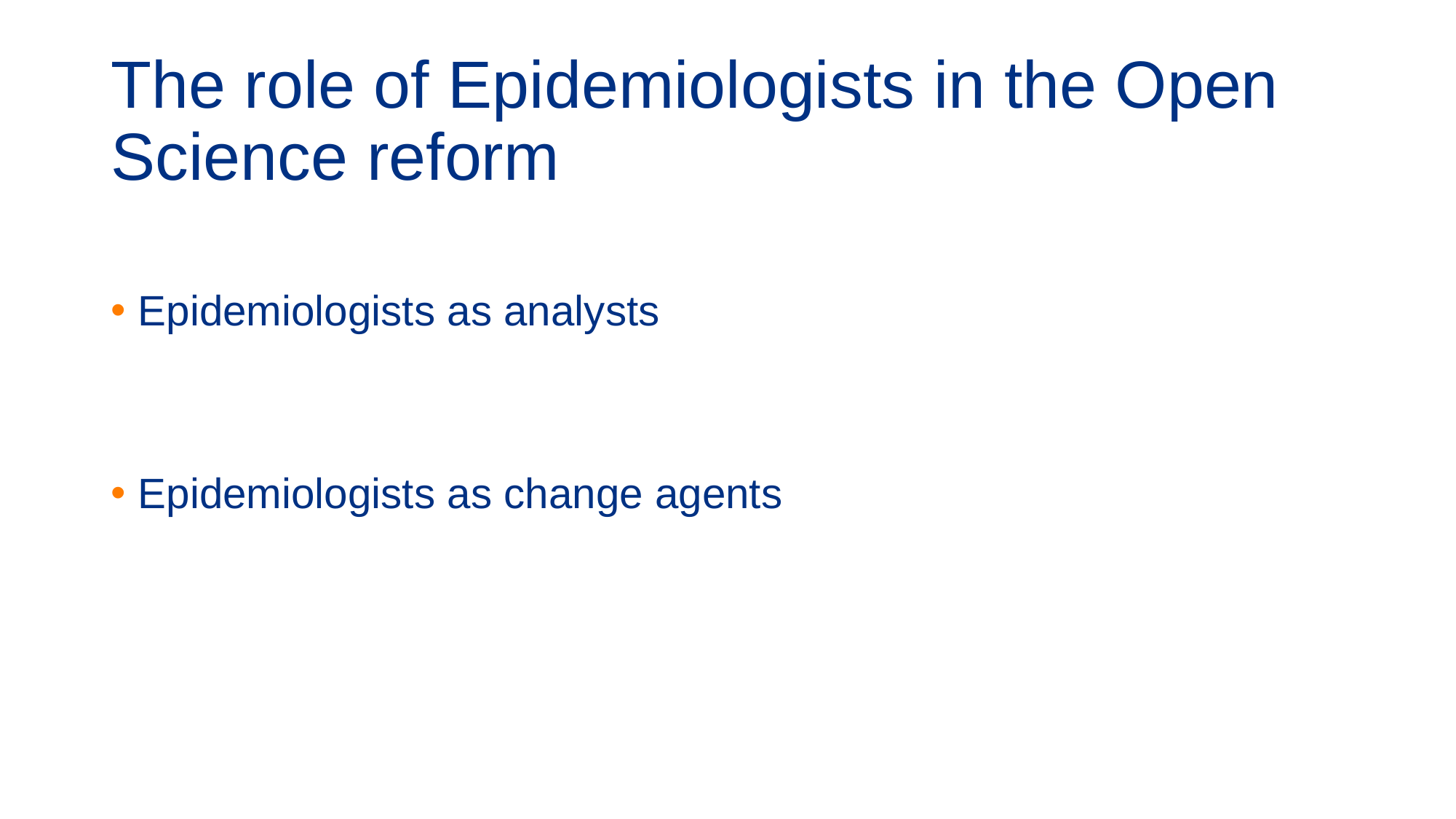

# The role of Epidemiologists in the Open Science reform

Epidemiologists as analysts

Epidemiologists as change agents